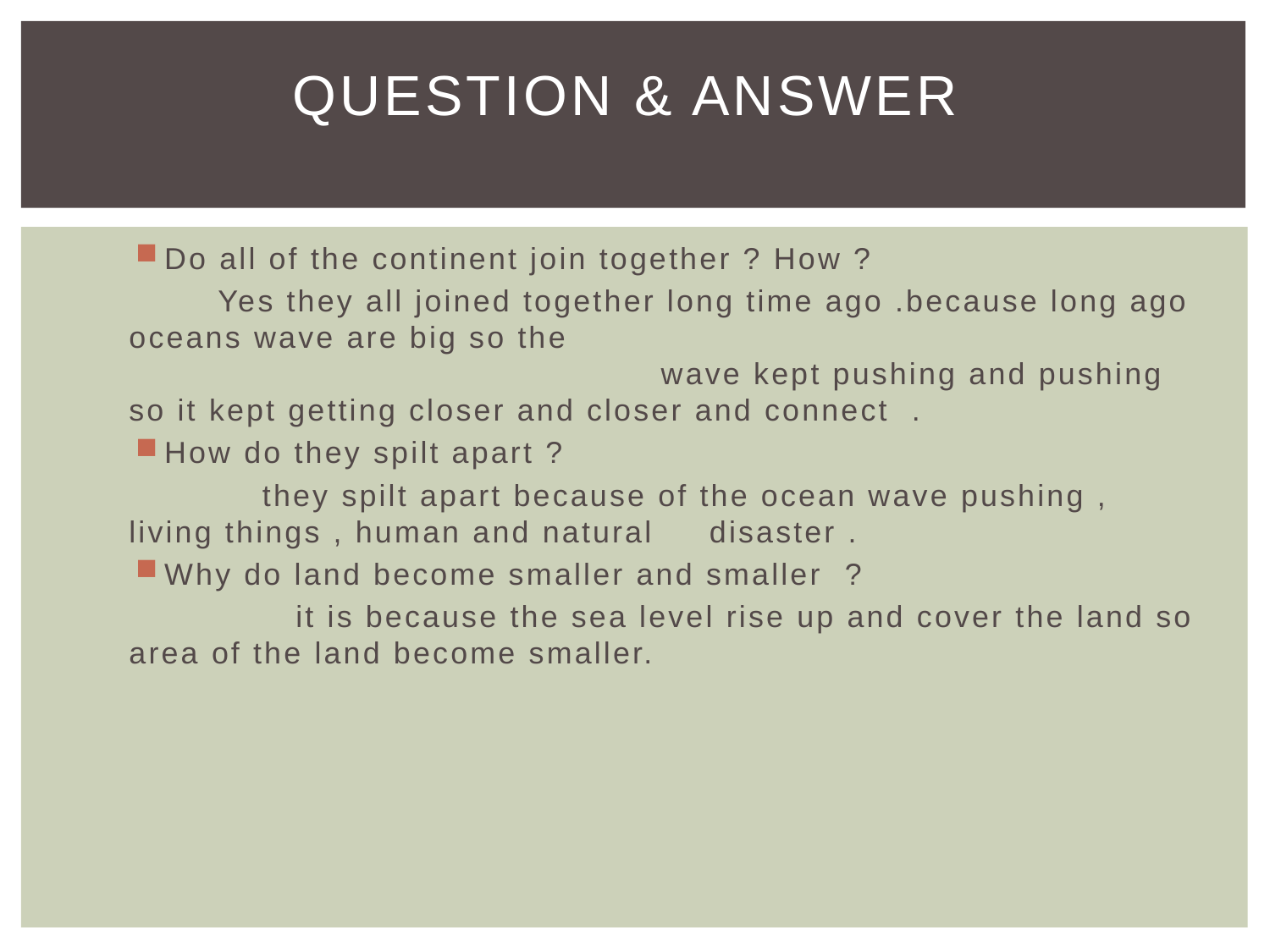

# Question & answer
Do all of the continent join together ? How ?
        Yes they all joined together long time ago .because long ago oceans wave are big so the                                                                                                          wave kept pushing and pushing so it kept getting closer and closer and connect  .
How do they spilt apart ?
            they spilt apart because of the ocean wave pushing , living things , human and natural     disaster .
Why do land become smaller and smaller  ?
               it is because the sea level rise up and cover the land so area of the land become smaller.